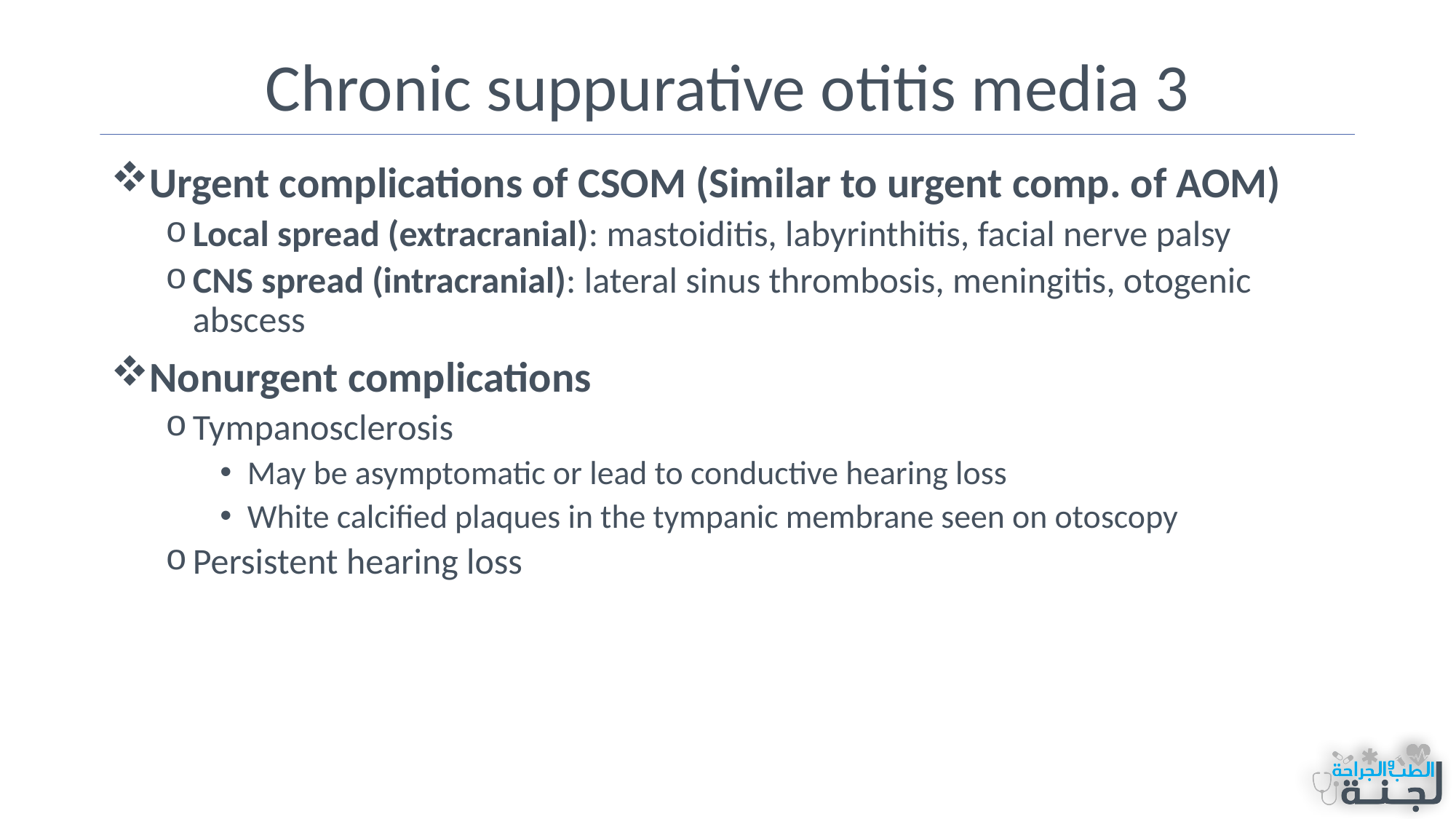

# Chronic suppurative otitis media 3
Urgent complications of CSOM (Similar to urgent comp. of AOM)
Local spread (extracranial): mastoiditis, labyrinthitis, facial nerve palsy
CNS spread (intracranial): lateral sinus thrombosis, meningitis, otogenic abscess
Nonurgent complications
Tympanosclerosis
May be asymptomatic or lead to conductive hearing loss
White calcified plaques in the tympanic membrane seen on otoscopy
Persistent hearing loss